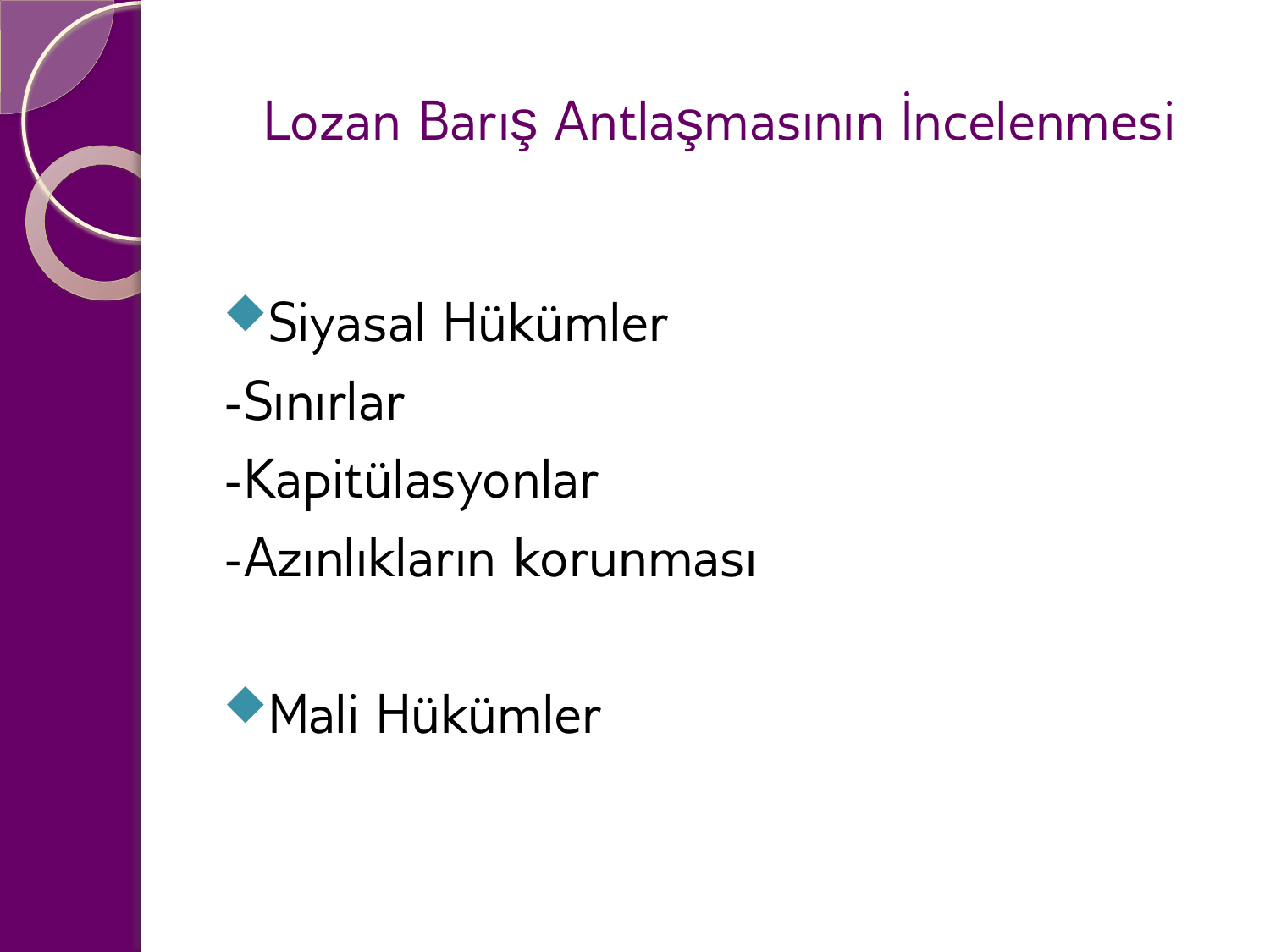

# Lozan Barış Antlaşmasının İncelenmesi

Siyasal Hükümler
-Sınırlar
-Kapitülasyonlar
-Azınlıkların korunması

Mali Hükümler